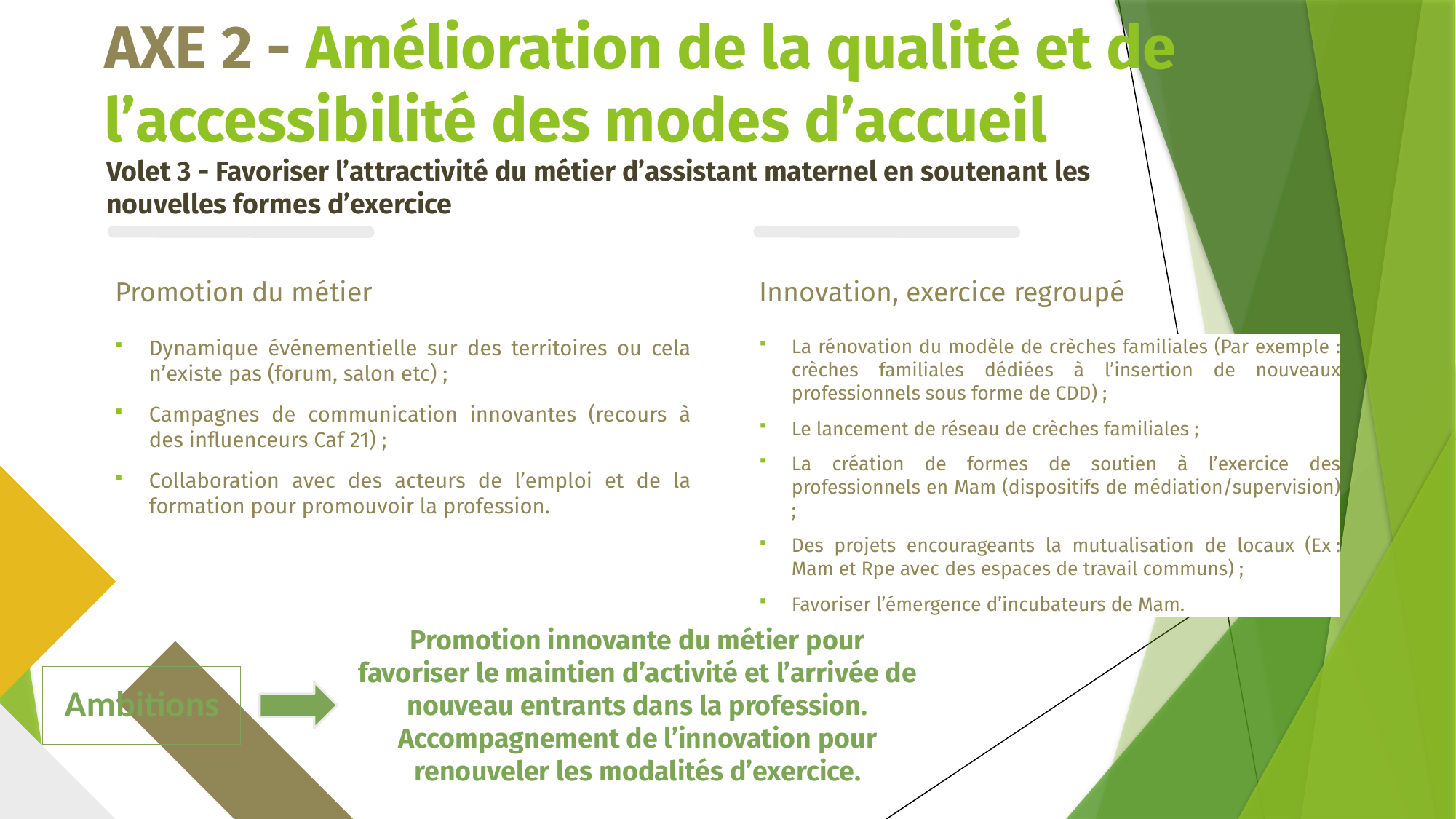

AXE 2 - Amélioration de la qualité et de l’accessibilité des modes d’accueil
# Volet 3 - Favoriser l’attractivité du métier d’assistant maternel en soutenant les nouvelles formes d’exercice
Promotion du métier
Innovation, exercice regroupé
Dynamique événementielle sur des territoires ou cela n’existe pas (forum, salon etc) ;
Campagnes de communication innovantes (recours à des influenceurs Caf 21) ;
Collaboration avec des acteurs de l’emploi et de la formation pour promouvoir la profession.

La rénovation du modèle de crèches familiales (Par exemple : crèches familiales dédiées à l’insertion de nouveaux professionnels sous forme de CDD) ;
Le lancement de réseau de crèches familiales ;
La création de formes de soutien à l’exercice des professionnels en Mam (dispositifs de médiation/supervision) ;
Des projets encourageants la mutualisation de locaux (Ex : Mam et Rpe avec des espaces de travail communs) ;
Favoriser l’émergence d’incubateurs de Mam.

Promotion innovante du métier pour favoriser le maintien d’activité et l’arrivée de nouveau entrants dans la profession. Accompagnement de l’innovation pour renouveler les modalités d’exercice.
Ambitions